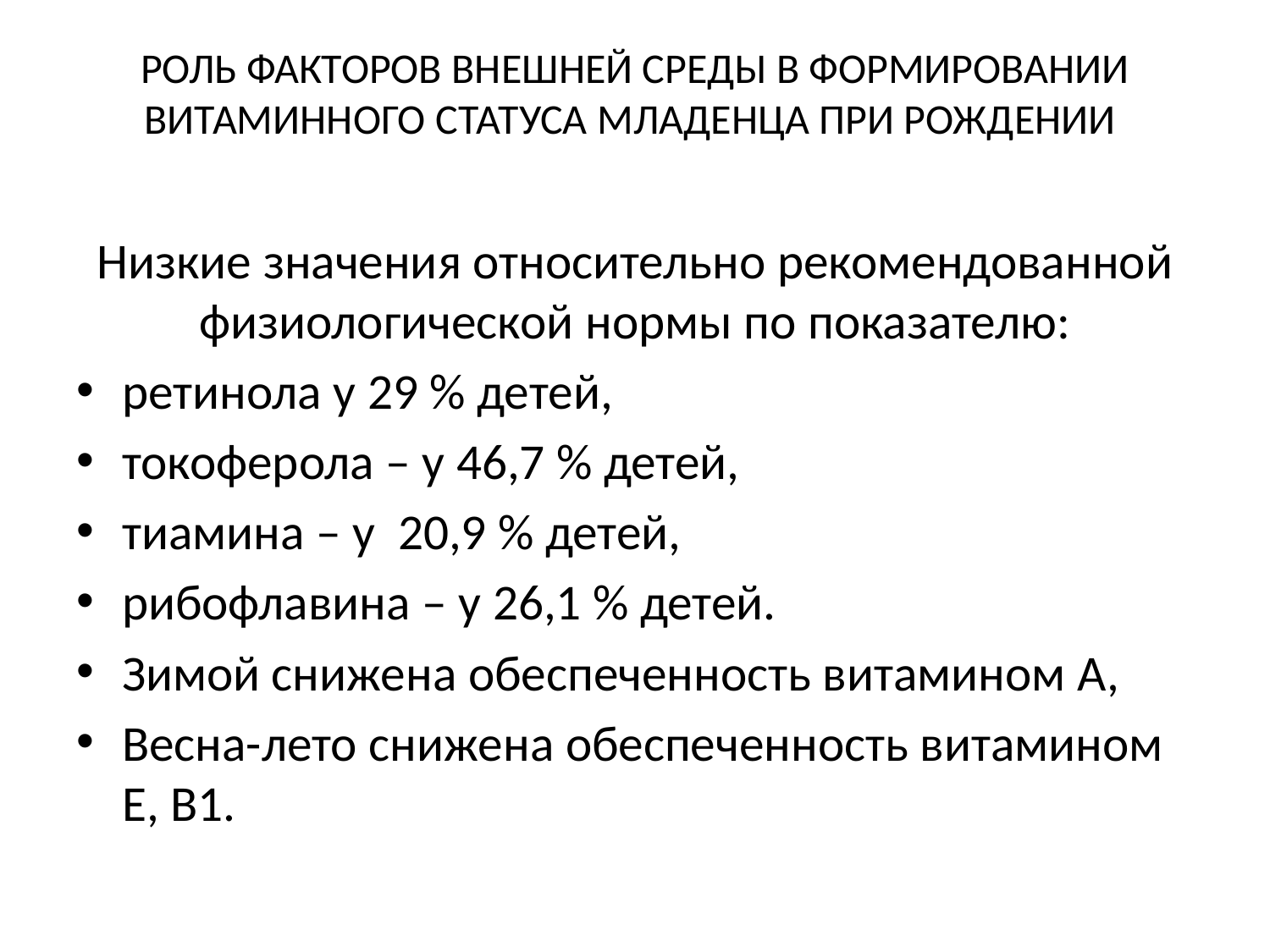

# роль факторов внешней среды в формировании витаминного статуса младенца при рождении
Низкие значения относительно рекомендованной физиологической нормы по показателю:
ретинола у 29 % детей,
токоферола – у 46,7 % детей,
тиамина – у  20,9 % детей,
рибофлавина – у 26,1 % детей.
Зимой снижена обеспеченность витамином А,
Весна-лето снижена обеспеченность витамином Е, В1.